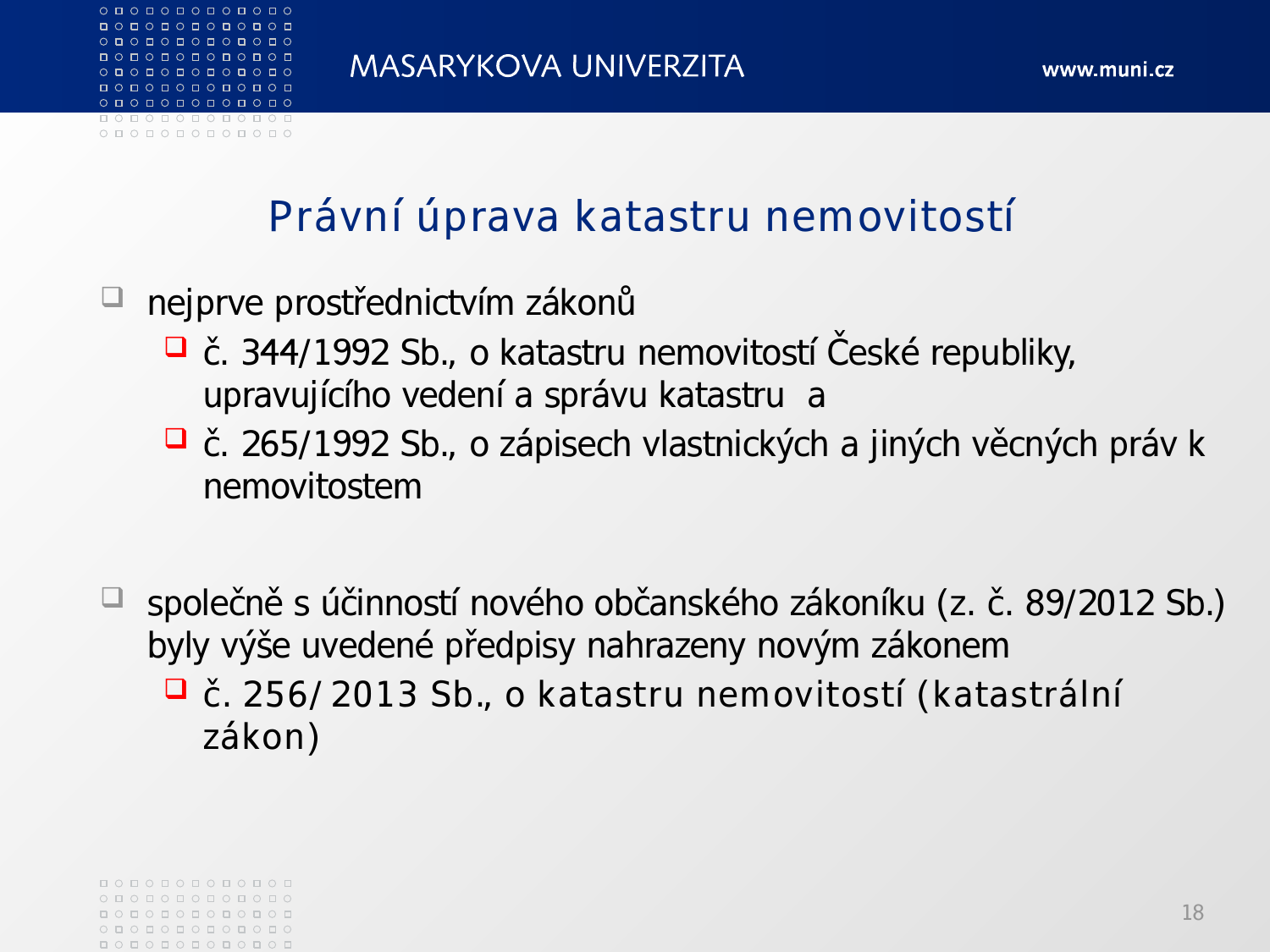

# Právní úprava katastru nemovitostí
nejprve prostřednictvím zákonů
č. 344/1992 Sb., o katastru nemovitostí České republiky, upravujícího vedení a správu katastru  a
č. 265/1992 Sb., o zápisech vlastnických a jiných věcných práv k nemovitostem

společně s účinností nového občanského zákoníku (z. č. 89/2012 Sb.) byly výše uvedené předpisy nahrazeny novým zákonem
č. 256/2013 Sb., o katastru nemovitostí (katastrální zákon)

18